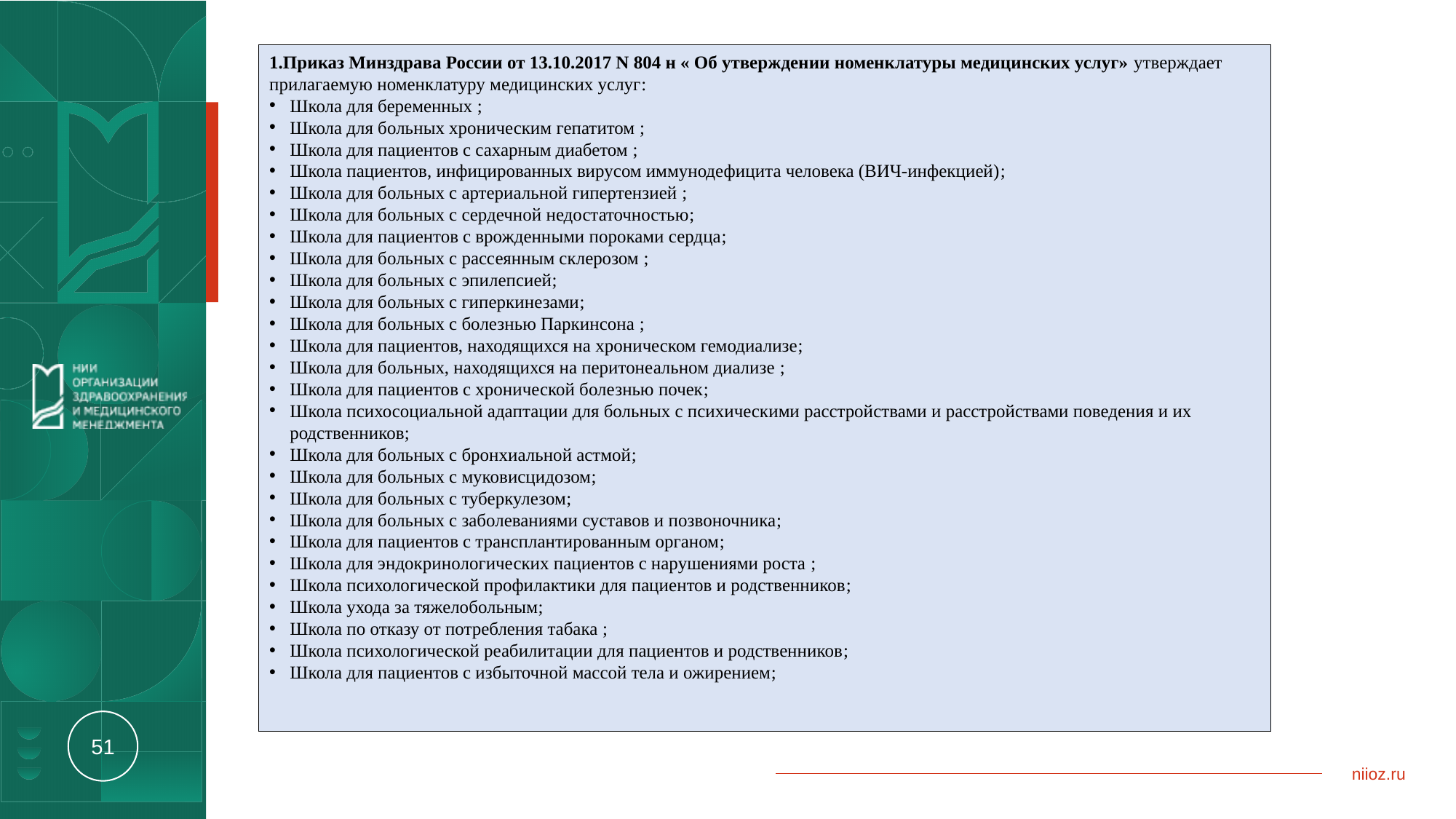

1.Приказ Минздрава России от 13.10.2017 N 804 н « Об утверждении номенклатуры медицинских услуг» утверждает прилагаемую номенклатуру медицинских услуг:
Школа для беременных ;
Школа для больных хроническим гепатитом ;
Школа для пациентов с сахарным диабетом ;
Школа пациентов, инфицированных вирусом иммунодефицита человека (ВИЧ-инфекцией);
Школа для больных с артериальной гипертензией ;
Школа для больных с сердечной недостаточностью;
Школа для пациентов с врожденными пороками сердца;
Школа для больных с рассеянным склерозом ;
Школа для больных с эпилепсией;
Школа для больных с гиперкинезами;
Школа для больных с болезнью Паркинсона ;
Школа для пациентов, находящихся на хроническом гемодиализе;
Школа для больных, находящихся на перитонеальном диализе ;
Школа для пациентов с хронической болезнью почек;
Школа психосоциальной адаптации для больных с психическими расстройствами и расстройствами поведения и их родственников;
Школа для больных с бронхиальной астмой;
Школа для больных с муковисцидозом;
Школа для больных с туберкулезом;
Школа для больных с заболеваниями суставов и позвоночника;
Школа для пациентов с трансплантированным органом;
Школа для эндокринологических пациентов с нарушениями роста ;
Школа психологической профилактики для пациентов и родственников;
Школа ухода за тяжелобольным;
Школа по отказу от потребления табака ;
Школа психологической реабилитации для пациентов и родственников;
Школа для пациентов с избыточной массой тела и ожирением;